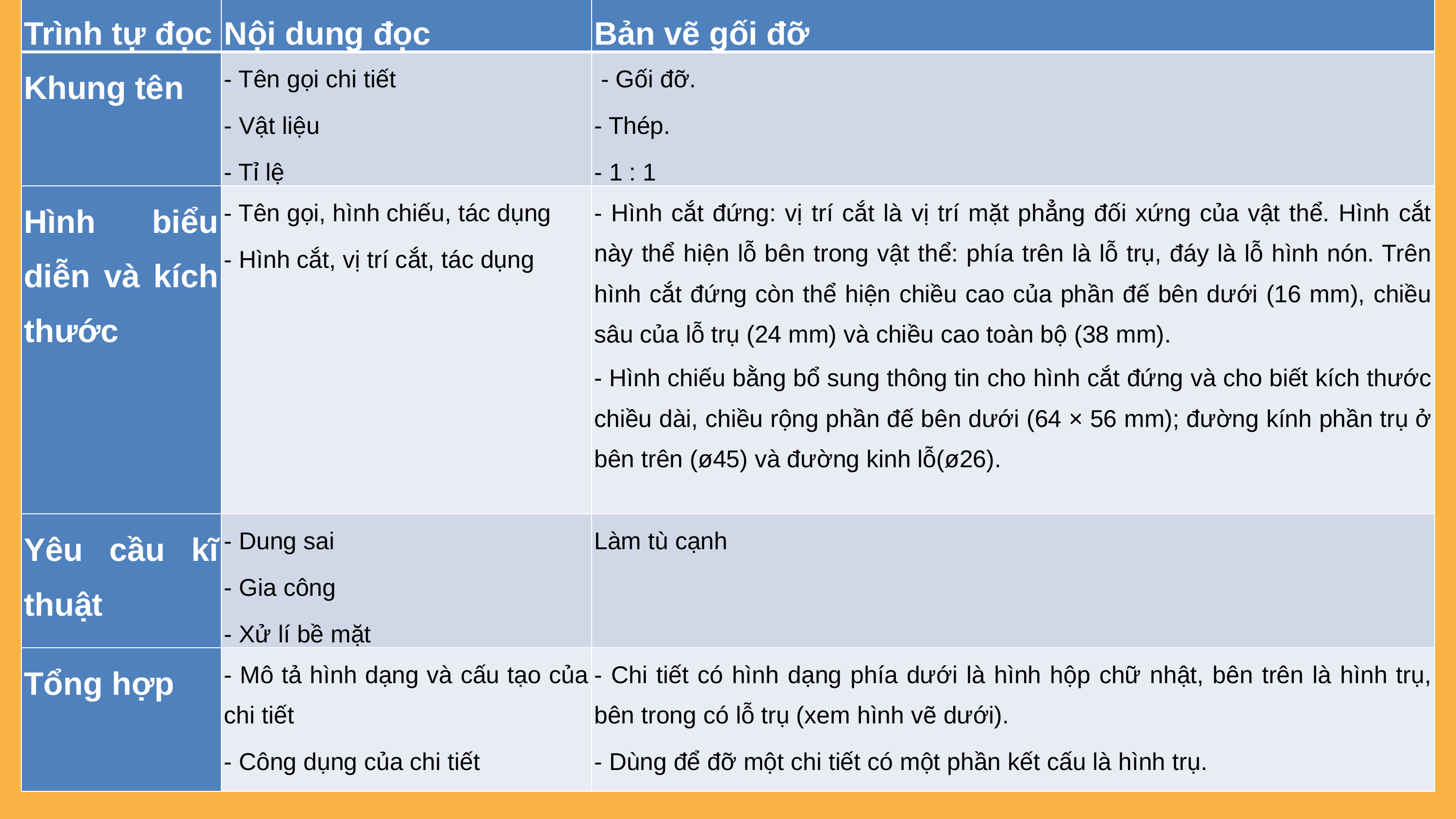

| Trình tự đọc | Nội dung đọc | Bản vẽ gối đỡ |
| --- | --- | --- |
| Khung tên | - Tên gọi chi tiết - Vật liệu - Tỉ lệ | - Gối đỡ. - Thép. - 1 : 1 |
| Hình biểu diễn và kích thước | - Tên gọi, hình chiếu, tác dụng - Hình cắt, vị trí cắt, tác dụng | - Hình cắt đứng: vị trí cắt là vị trí mặt phẳng đối xứng của vật thể. Hình cắt này thể hiện lỗ bên trong vật thể: phía trên là lỗ trụ, đáy là lỗ hình nón. Trên hình cắt đứng còn thể hiện chiều cao của phần đế bên dưới (16 mm), chiều sâu của lỗ trụ (24 mm) và chiều cao toàn bộ (38 mm). - Hình chiếu bằng bổ sung thông tin cho hình cắt đứng và cho biết kích thước chiều dài, chiều rộng phần đế bên dưới (64 × 56 mm); đường kính phần trụ ở bên trên (ø45) và đường kinh lỗ(ø26). |
| Yêu cầu kĩ thuật | - Dung sai - Gia công - Xử lí bề mặt | Làm tù cạnh |
| Tổng hợp | - Mô tả hình dạng và cấu tạo của chi tiết - Công dụng của chi tiết | - Chi tiết có hình dạng phía dưới là hình hộp chữ nhật, bên trên là hình trụ, bên trong có lỗ trụ (xem hình vẽ dưới). - Dùng để đỡ một chi tiết có một phần kết cấu là hình trụ. |